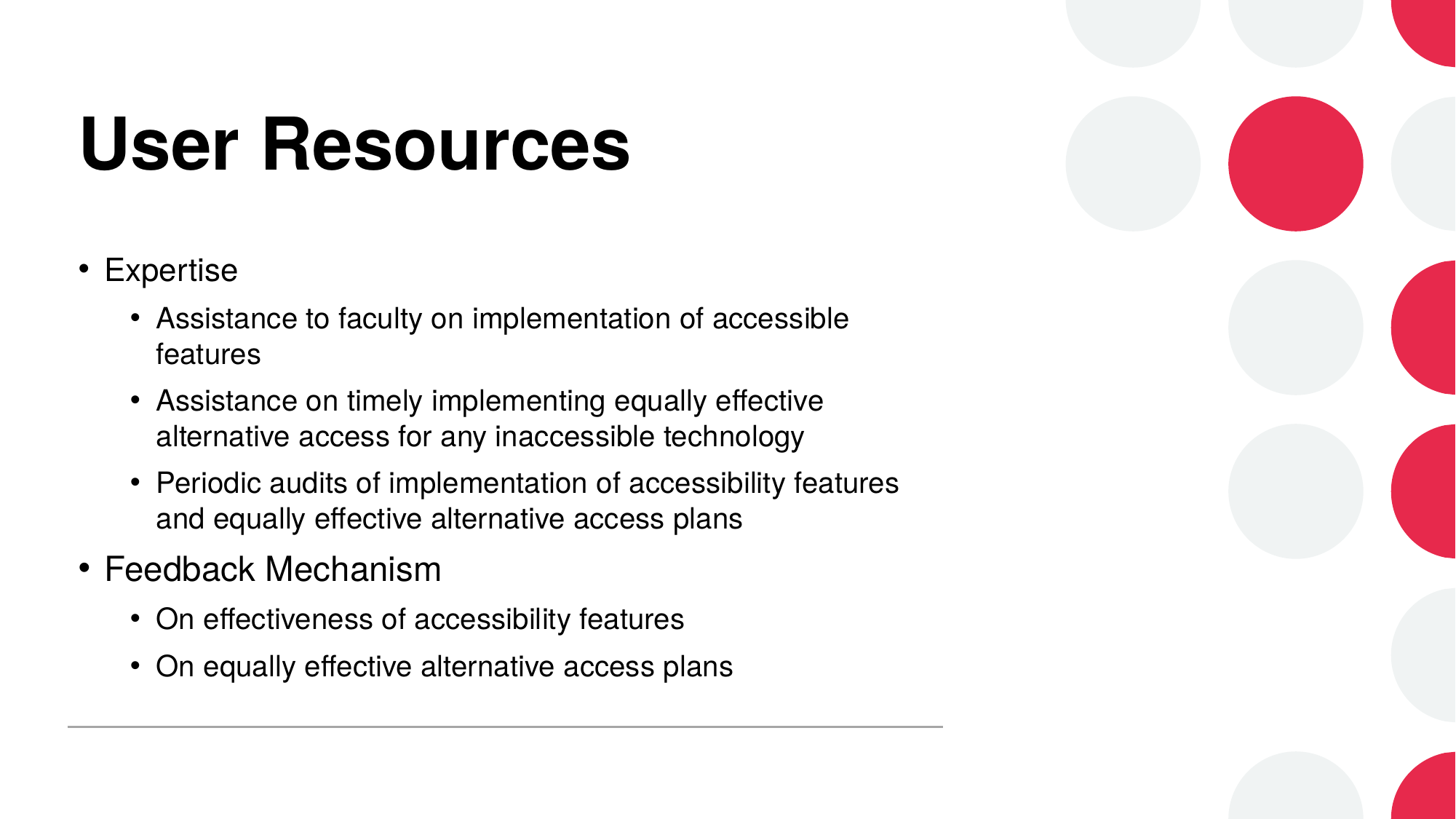

# User Resources
Expertise
Assistance to faculty on implementation of accessible features
Assistance on timely implementing equally effective alternative access for any inaccessible technology
Periodic audits of implementation of accessibility features and equally effective alternative access plans
Feedback Mechanism
On effectiveness of accessibility features
On equally effective alternative access plans